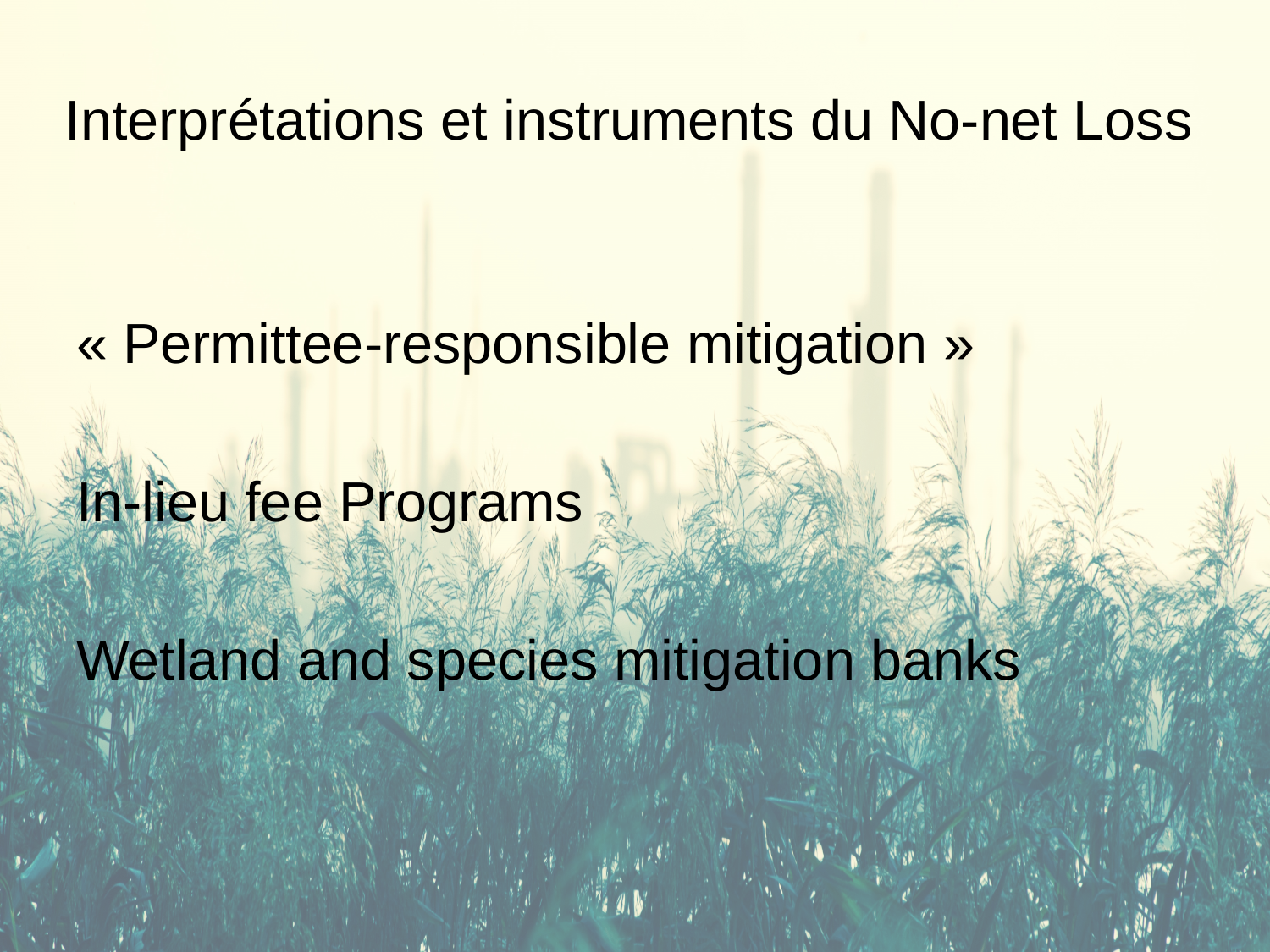

# Interprétations et instruments du No-net Loss

« Permittee-responsible mitigation »

In-lieu fee Programs

Wetland and species mitigation banks